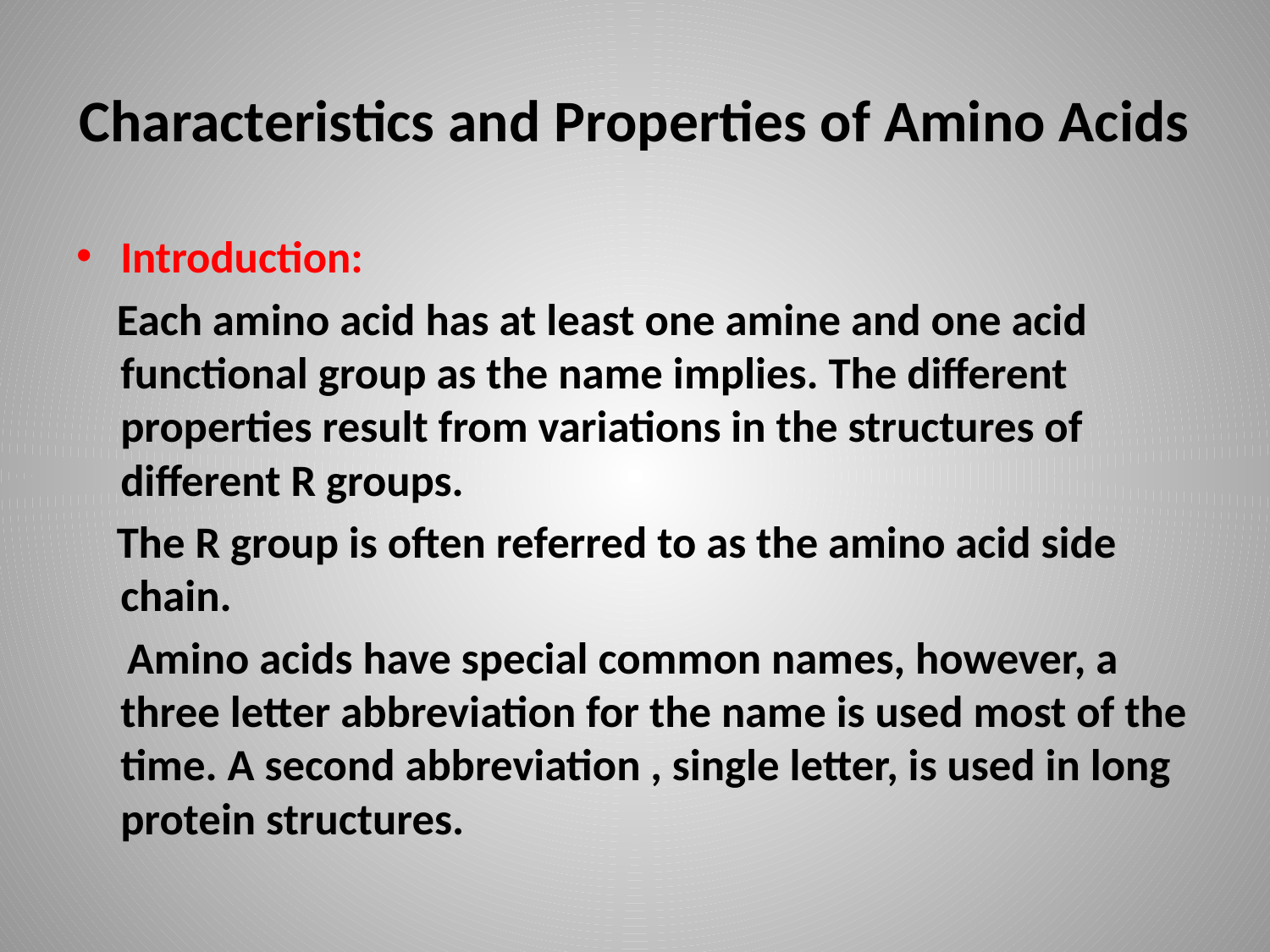

# Characteristics and Properties of Amino Acids
Introduction:
    Each amino acid has at least one amine and one acid functional group as the name implies. The different properties result from variations in the structures of different R groups.
    The R group is often referred to as the amino acid side chain.
     Amino acids have special common names, however, a three letter abbreviation for the name is used most of the time. A second abbreviation , single letter, is used in long protein structures.